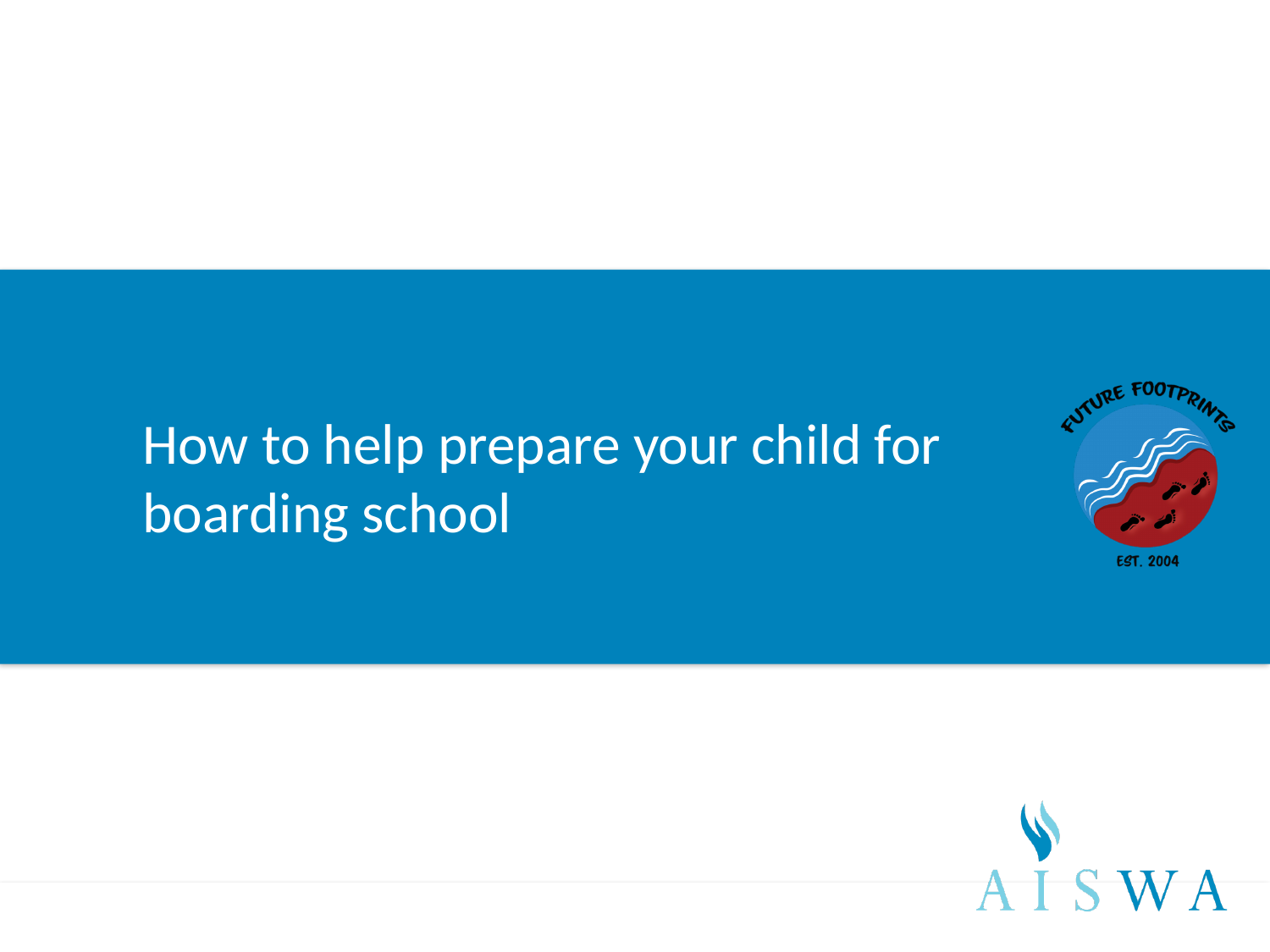

# How to help prepare your child for boarding school